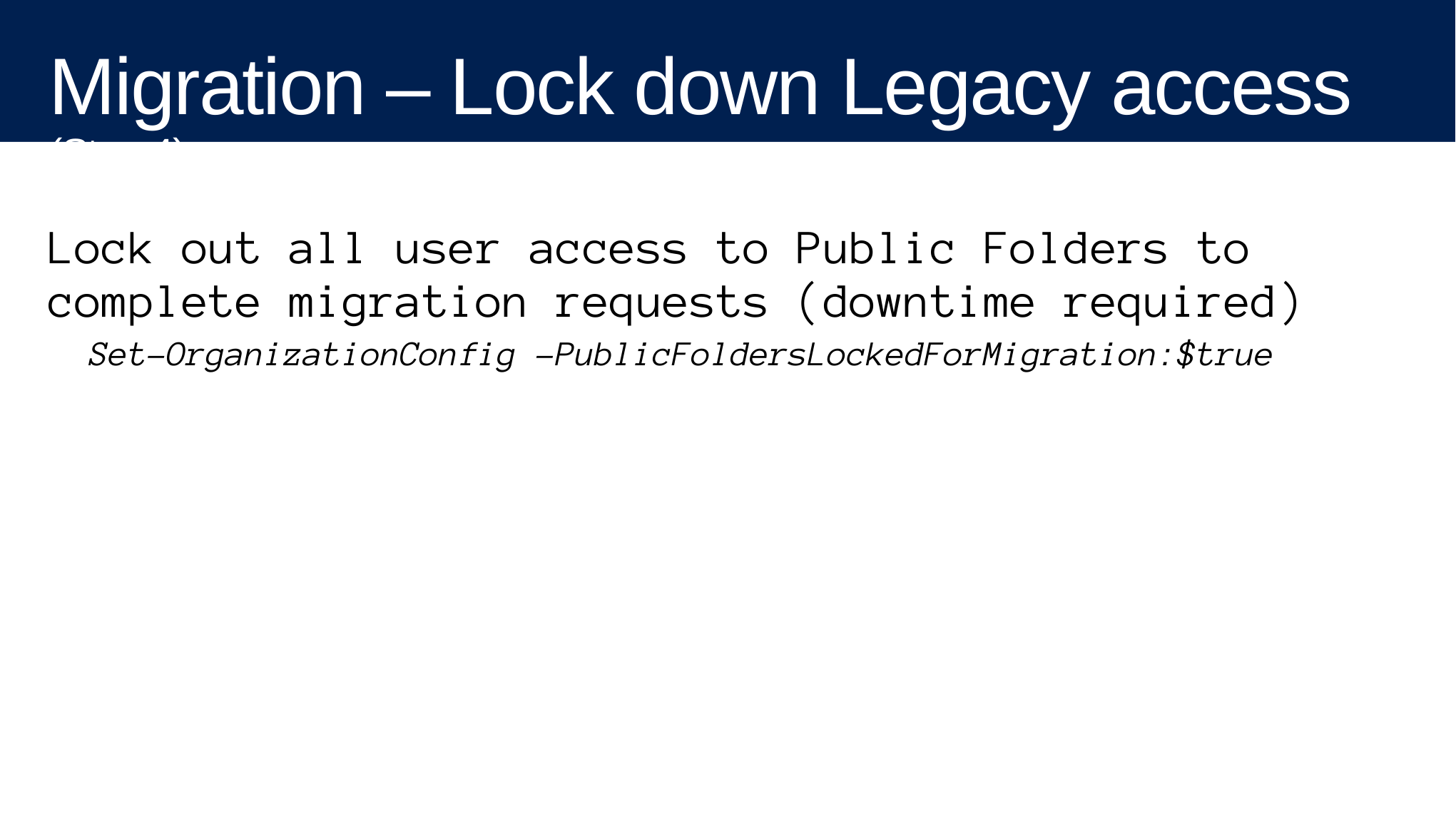

# Migration – Lock down Legacy access (Step 4)

Lock out all user access to Public Folders to complete migration requests (downtime required)
Set-OrganizationConfig -PublicFoldersLockedForMigration:$true